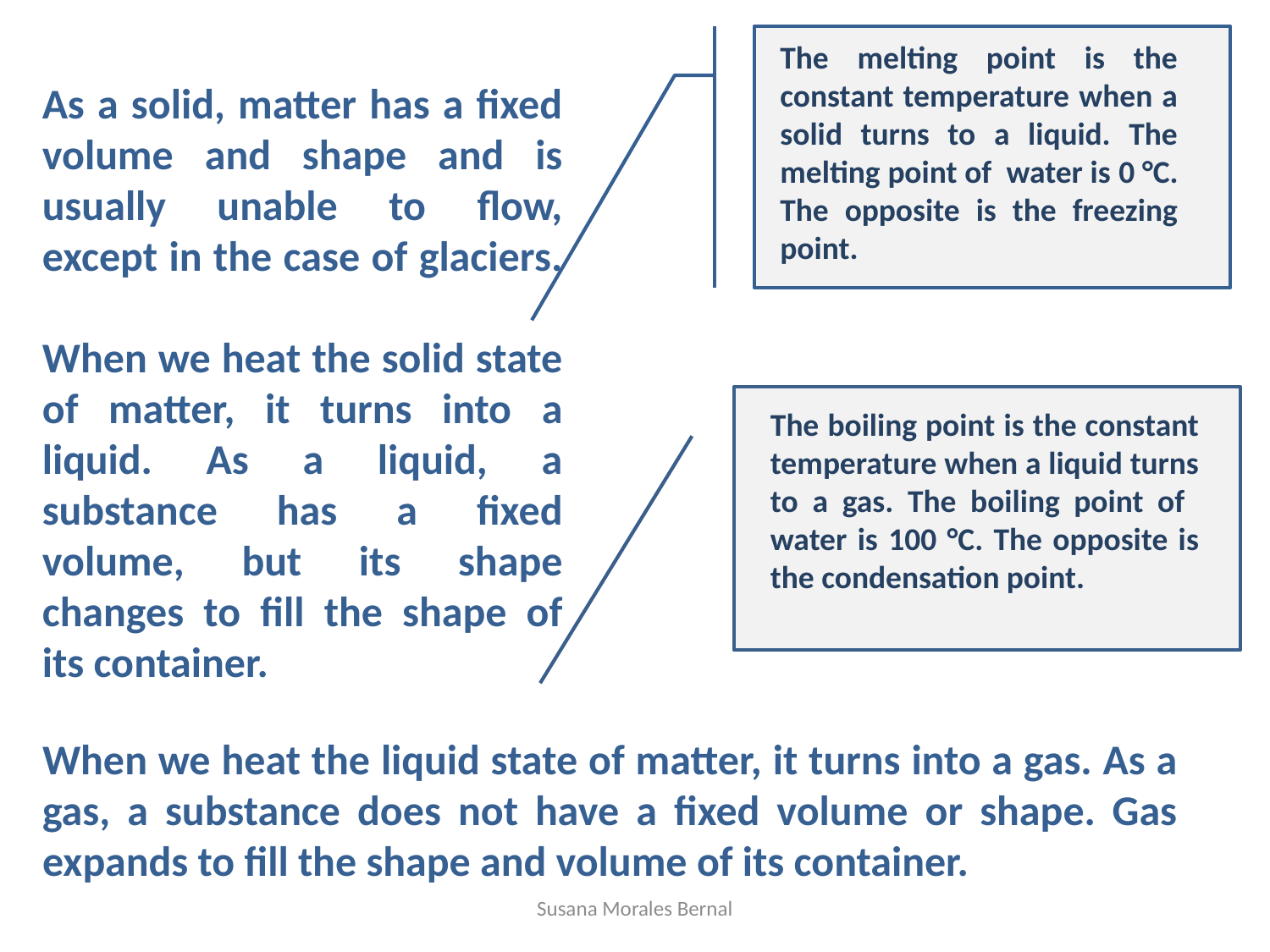

As a solid, matter has a fixed volume and shape and is usually unable to flow, except in the case of glaciers.

When we heat the solid state of matter, it turns into a liquid. As a liquid, a substance has a fixed volume, but its shape changes to fill the shape of its container.

The melting point is the constant temperature when a solid turns to a liquid. The melting point of  water is 0 °C. The opposite is the freezing point.

The boiling point is the constant temperature when a liquid turns to a gas. The boiling point of  water is 100 °C. The opposite is the condensation point.
When we heat the liquid state of matter, it turns into a gas. As a gas, a substance does not have a fixed volume or shape. Gas expands to fill the shape and volume of its container.
Susana Morales Bernal